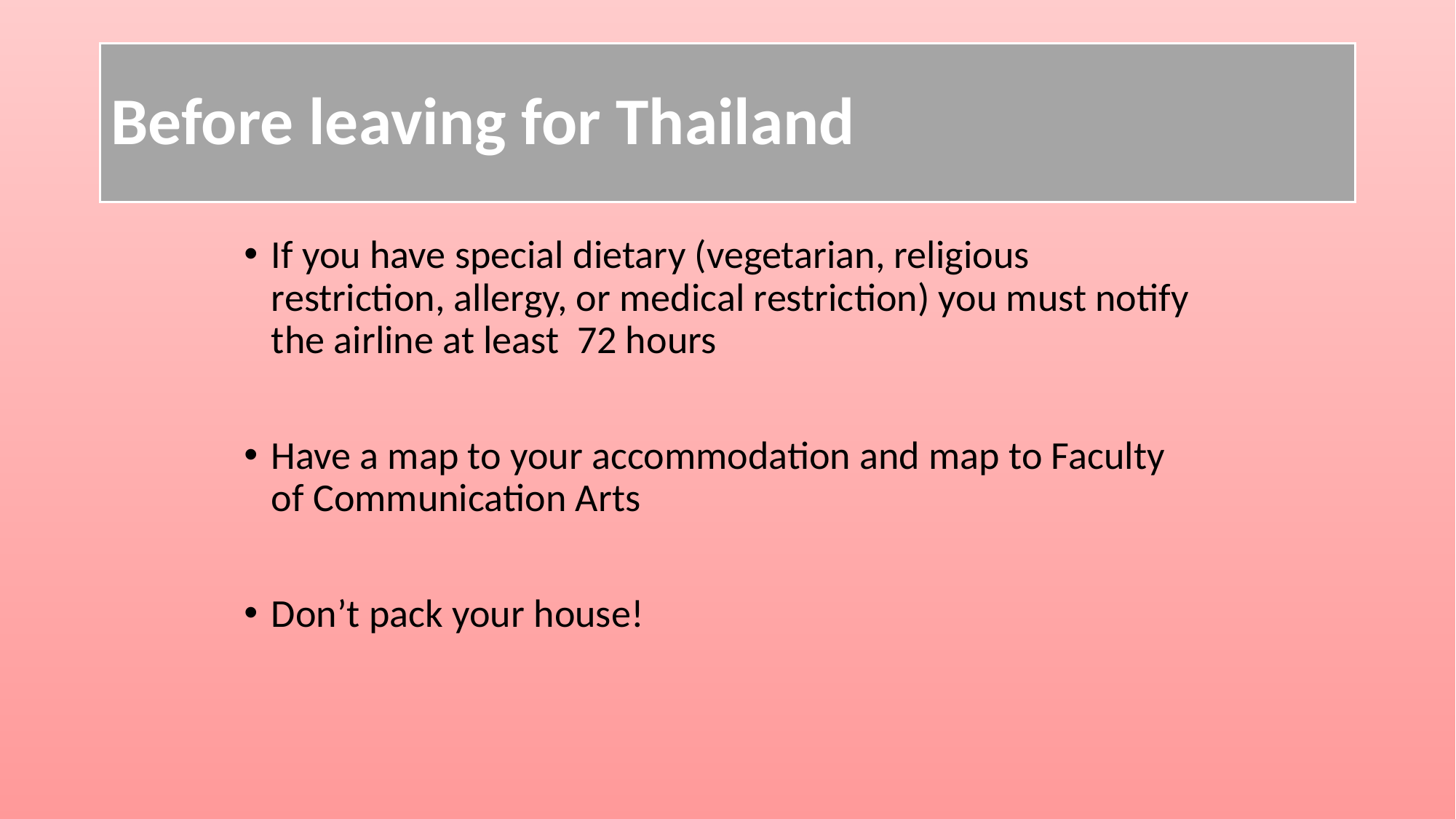

# Before leaving for Thailand
If you have special dietary (vegetarian, religious restriction, allergy, or medical restriction) you must notify the airline at least  72 hours

Have a map to your accommodation and map to Faculty of Communication Arts

Don’t pack your house!